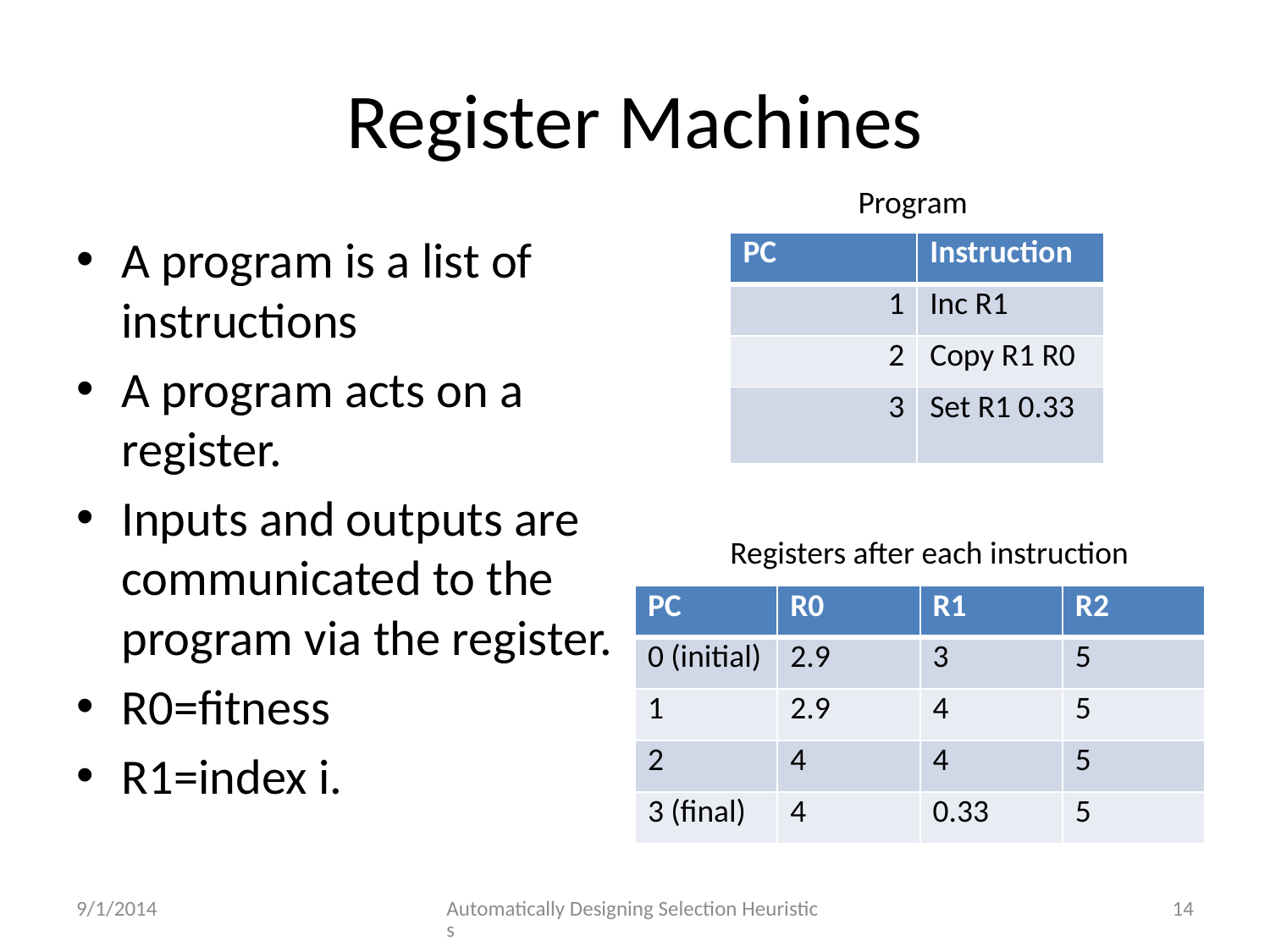

# Register Machines
Program
A program is a list of instructions
A program acts on a register.
Inputs and outputs are communicated to the program via the register.
R0=fitness
R1=index i.
| PC | Instruction |
| --- | --- |
| 1 | Inc R1 |
| 2 | Copy R1 R0 |
| 3 | Set R1 0.33 |
Registers after each instruction
| PC | R0 | R1 | R2 |
| --- | --- | --- | --- |
| 0 (initial) | 2.9 | 3 | 5 |
| 1 | 2.9 | 4 | 5 |
| 2 | 4 | 4 | 5 |
| 3 (final) | 4 | 0.33 | 5 |
9/1/2014
Automatically Designing Selection Heuristics
14